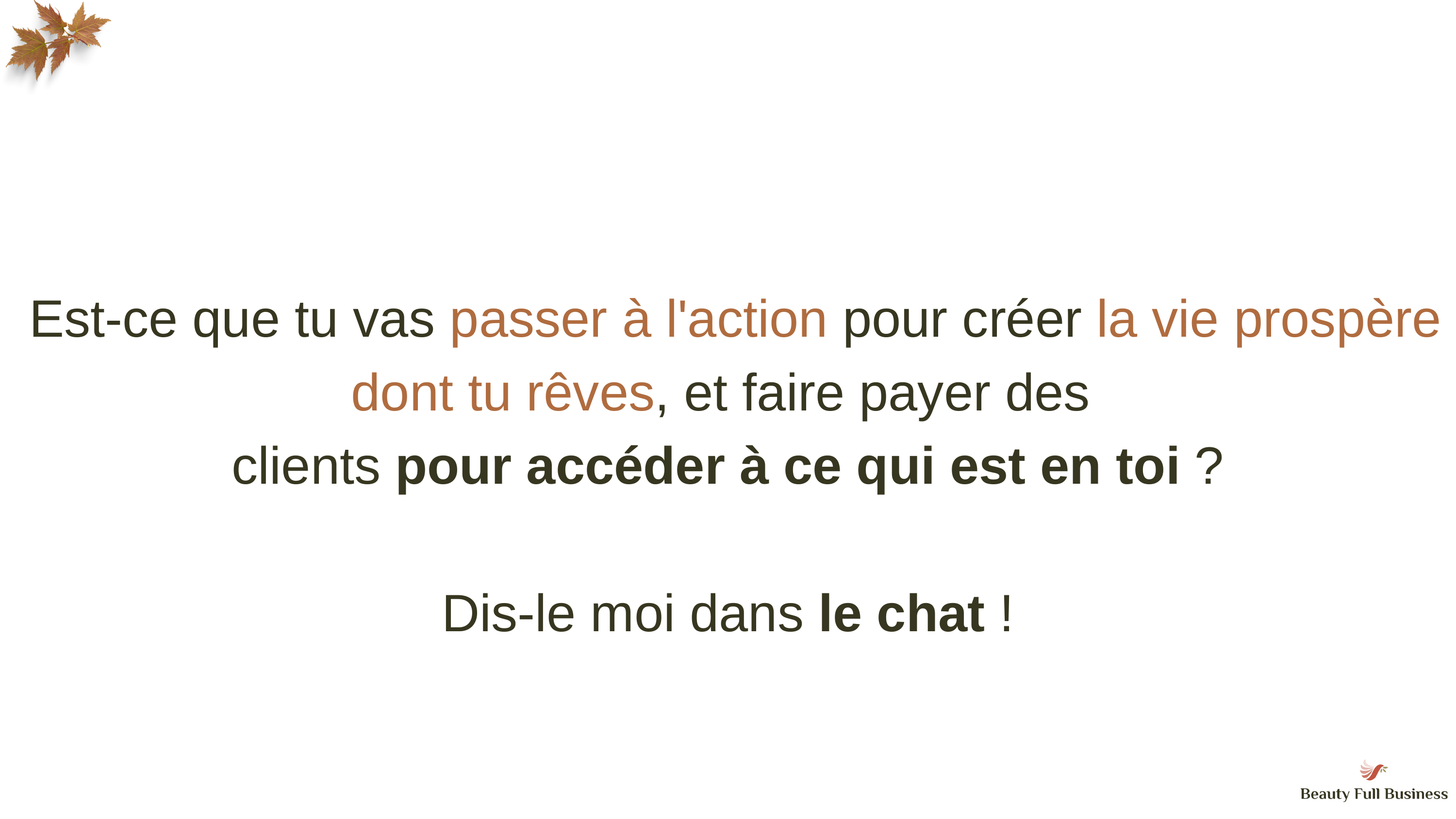

Est-ce que tu vas passer à l'action pour créer la vie prospère dont tu rêves, et faire payer des
clients pour accéder à ce qui est en toi ?

Dis-le moi dans le chat !